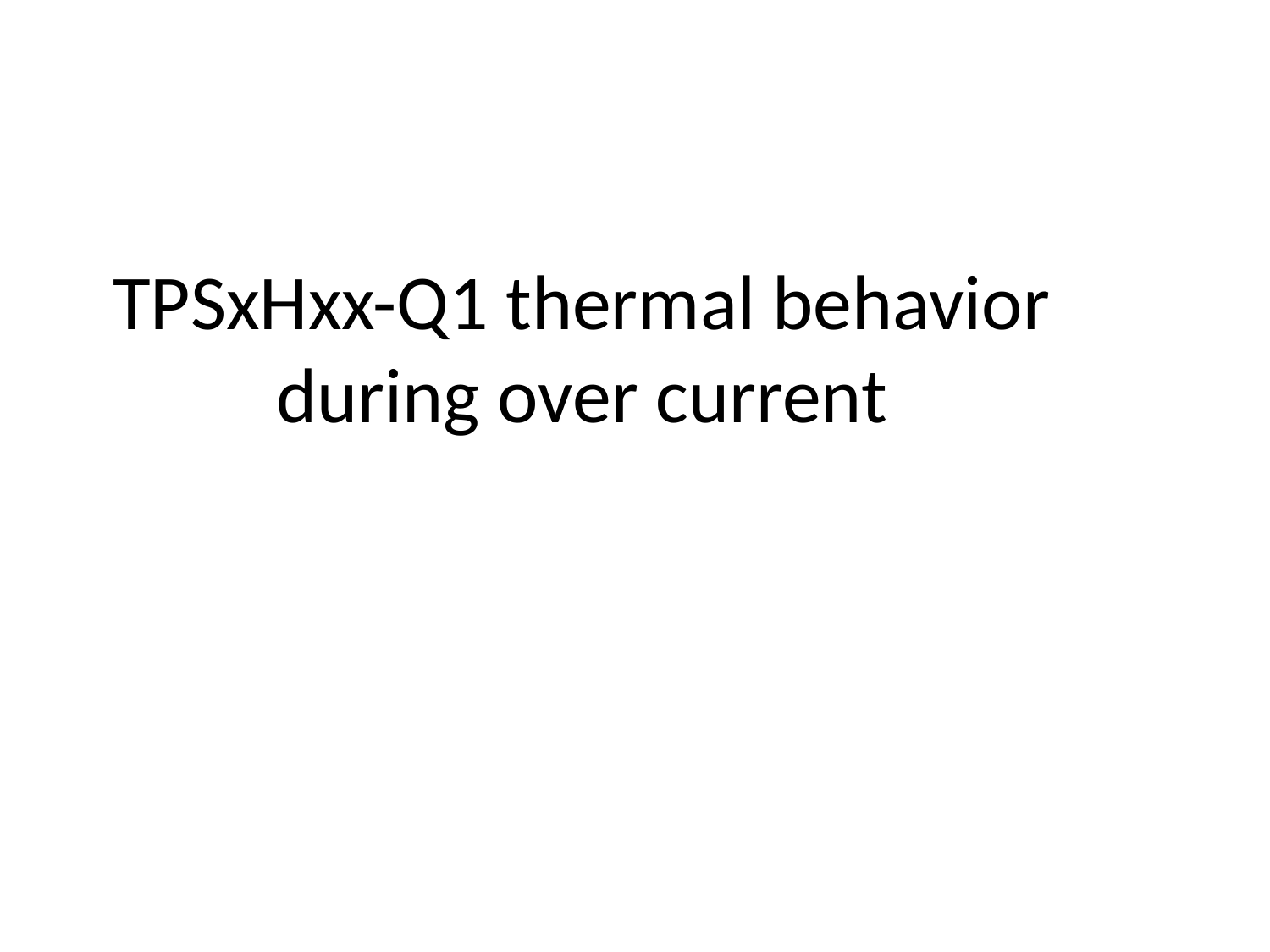

# TPSxHxx-Q1 thermal behavior during over current